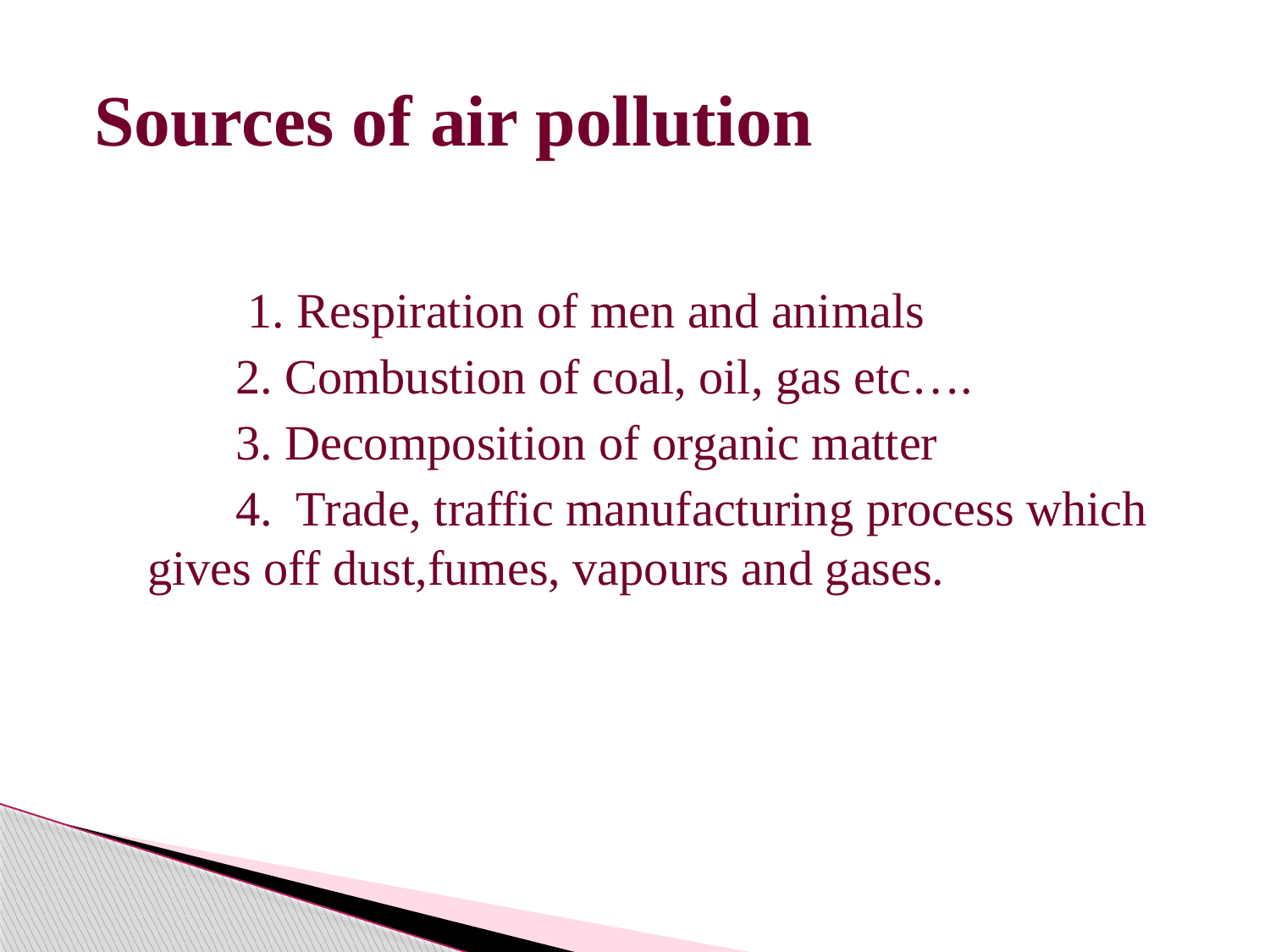

# Sources of air pollution

              1. Respiration of men and animals
             2. Combustion of coal, oil, gas etc….
             3. Decomposition of organic matter
             4.  Trade, traffic manufacturing process which gives off dust,fumes, vapours and gases.